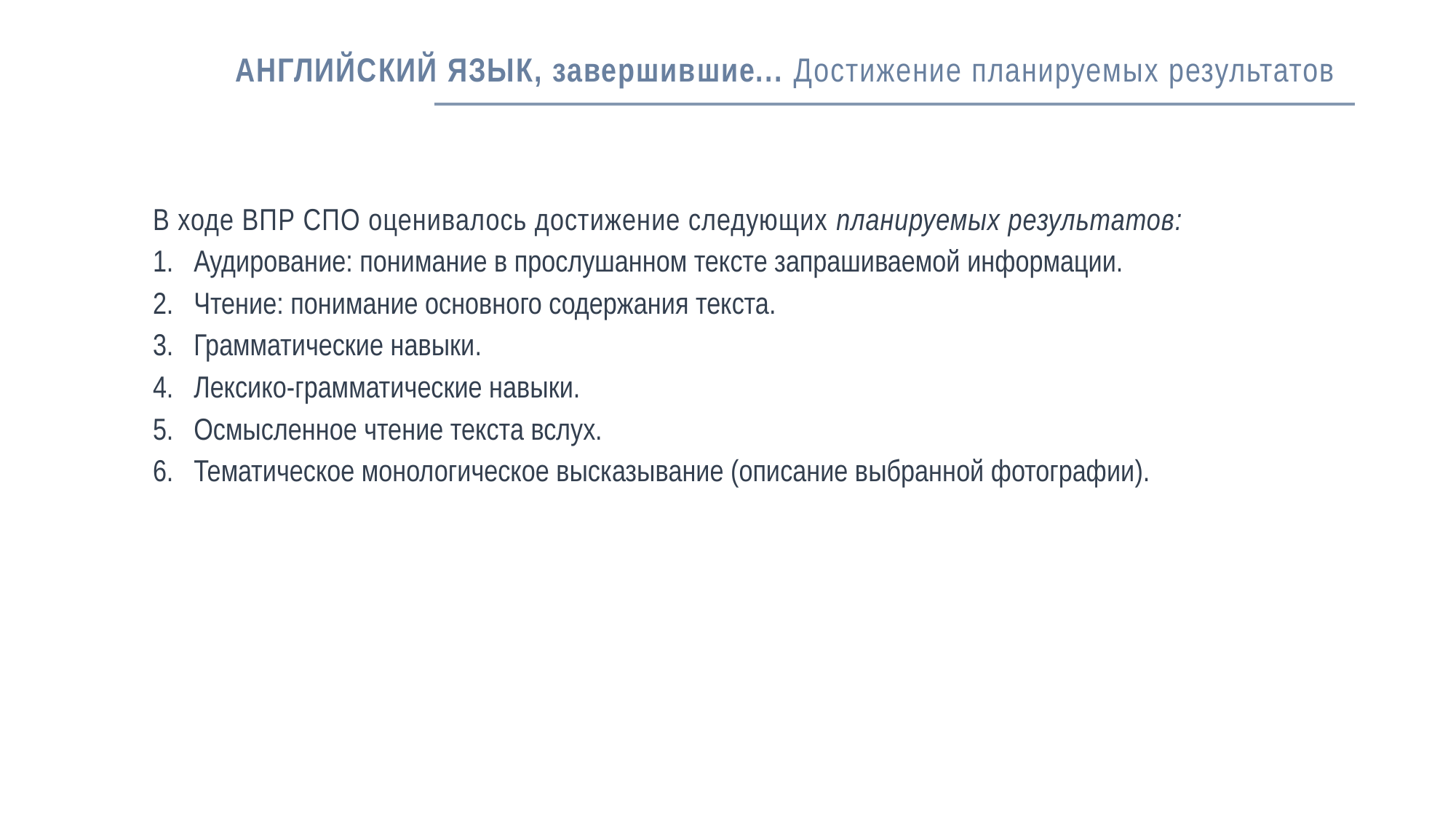

# АНГЛИЙСКИЙ ЯЗЫК, завершившие... Достижение планируемых результатов

В ходе ВПР СПО оценивалось достижение следующих планируемых результатов:
Аудирование: понимание в прослушанном тексте запрашиваемой информации.
Чтение: понимание основного содержания текста.
Грамматические навыки.
Лексико-грамматические навыки.
Осмысленное чтение текста вслух.
Тематическое монологическое высказывание (описание выбранной фотографии).